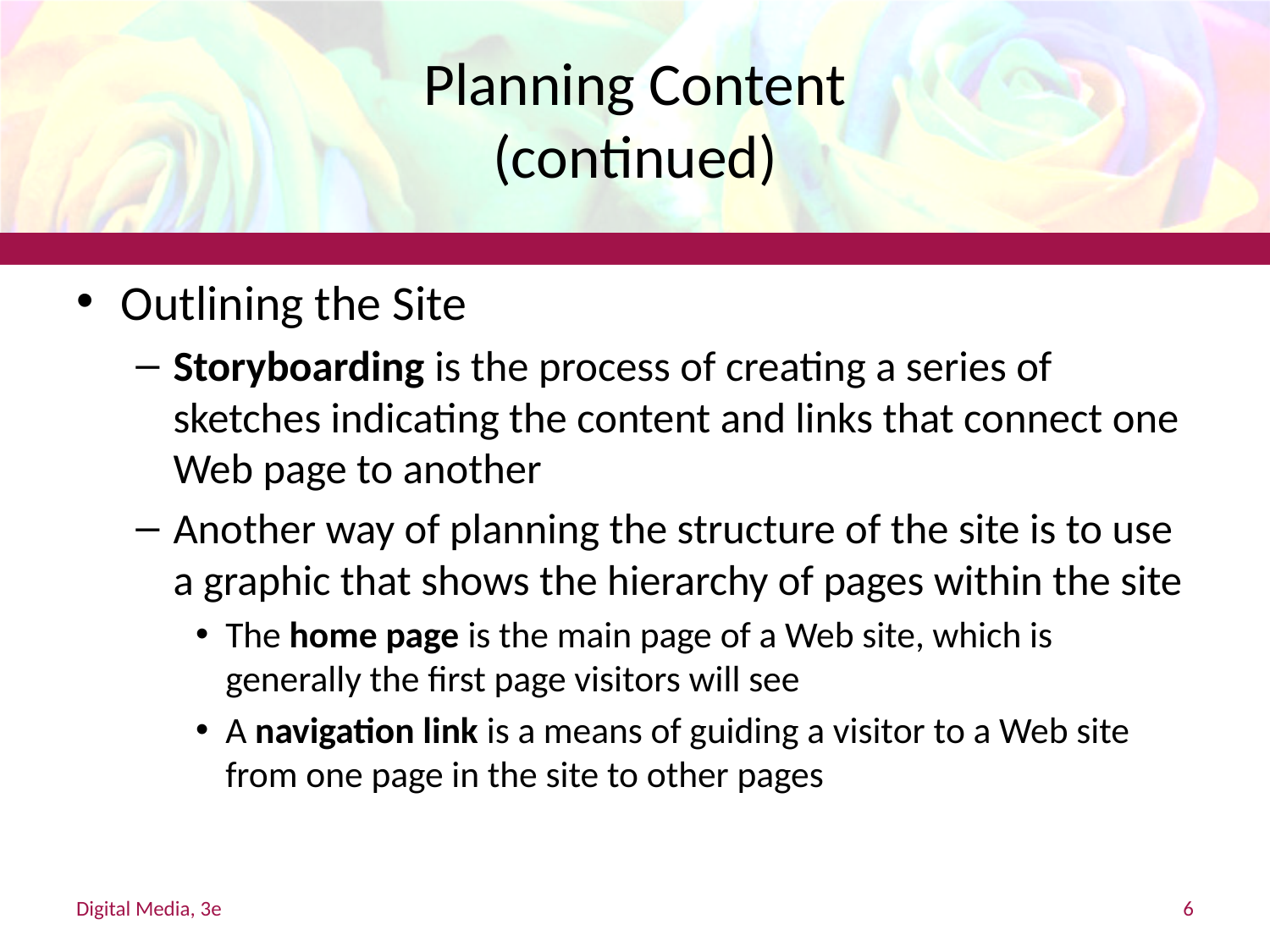

# Planning Content (continued)
Outlining the Site
Storyboarding is the process of creating a series of sketches indicating the content and links that connect one Web page to another
Another way of planning the structure of the site is to use a graphic that shows the hierarchy of pages within the site
The home page is the main page of a Web site, which is generally the first page visitors will see
A navigation link is a means of guiding a visitor to a Web site from one page in the site to other pages

Digital Media, 3e
6